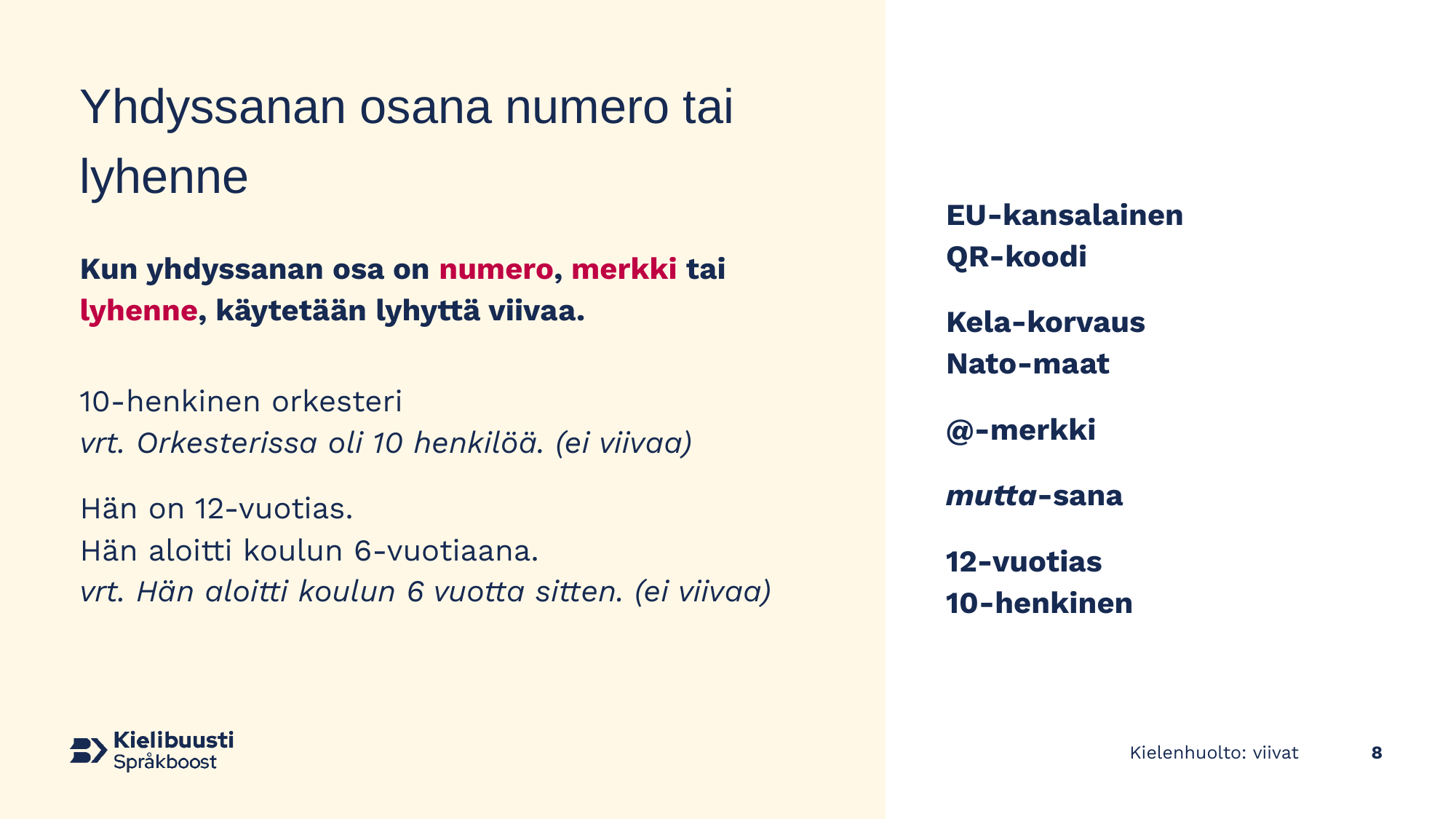

# Yhdyssanan osana numero tai lyhenne
EU-kansalainen
QR-koodi
Kela-korvaus
Nato-maat
@-merkki
mutta-sana
12-vuotias
10-henkinen
Kun yhdyssanan osa on numero, merkki tai lyhenne, käytetään lyhyttä viivaa.

10-henkinen orkesteri
vrt. Orkesterissa oli 10 henkilöä. (ei viivaa)
Hän on 12-vuotias.
Hän aloitti koulun 6-vuotiaana.
vrt. Hän aloitti koulun 6 vuotta sitten. (ei viivaa)
Kielenhuolto: viivat
8